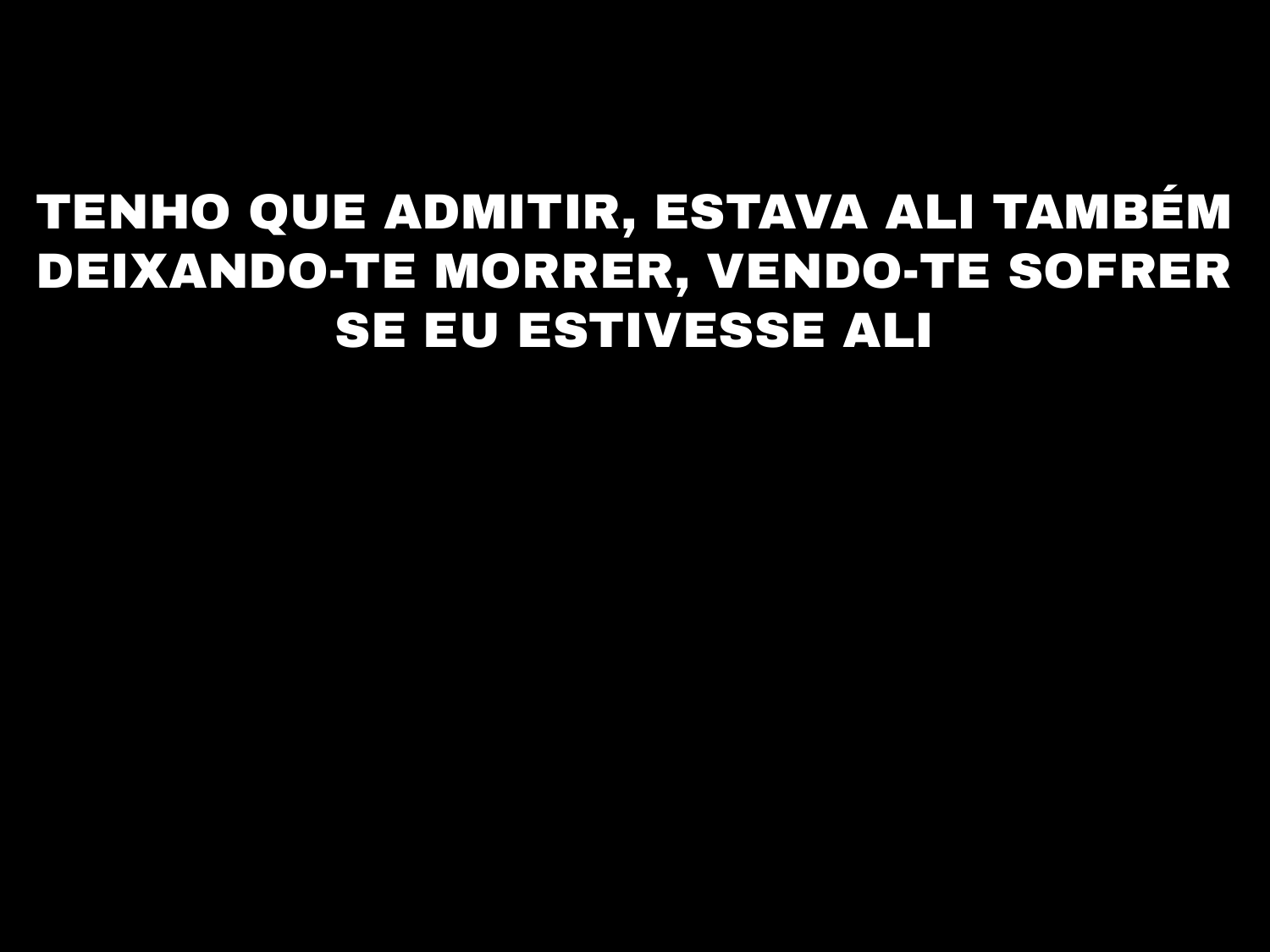

# TENHO QUE ADMITIR, ESTAVA ALI TAMBÉM DEIXANDO-TE MORRER, VENDO-TE SOFRER SE EU ESTIVESSE ALI